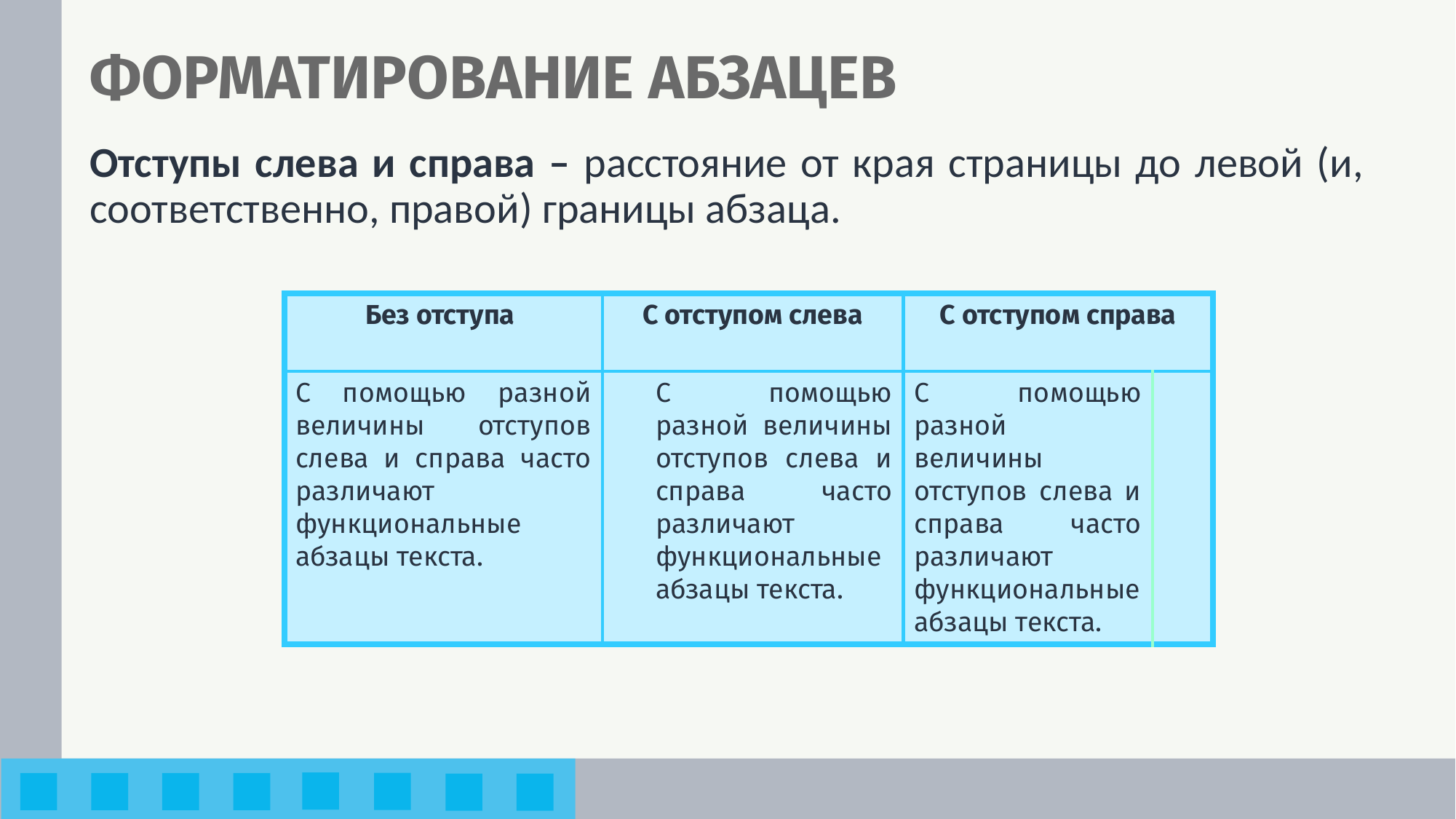

# ФОРМАТИРОВАНИЕ АБЗАЦЕВ
Отступы слева и справа – расстояние от края страницы до левой (и, соответственно, правой) границы абзаца.

| Без отступа | С отступом слева | С отступом справа |  |
| --- | --- | --- | --- |
| С помощью разной величины отступов слева и справа часто различают функциональные абзацы текста. | С помощью разной величины отступов слева и справа часто различают функциональные абзацы текста. | С помощью разной величины отступов слева и справа часто различают функциональные абзацы текста. |  |